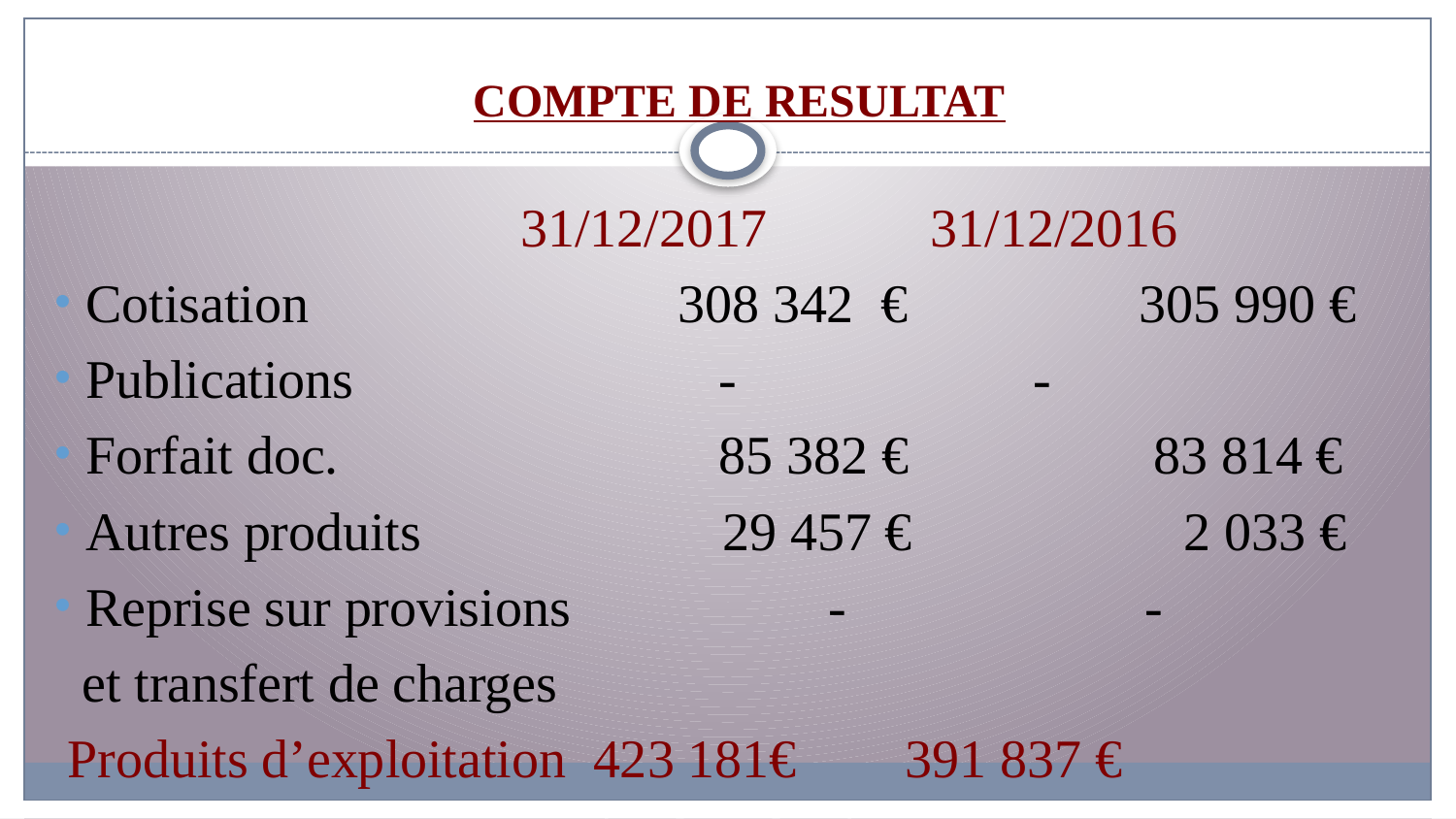

COMPTE DE RESULTAT

		                        31/12/2017            31/12/2016
Cotisation	                       308 342  €                 305 990 €
Publications	                          -            	        -
Forfait doc.                            85 382 €                  83 814 €
Autres produits	                29 457 €                    2 033 €
Reprise sur provisions                   -                      -
  et transfert de charges
Produits d’exploitation  423 181€        391 837 €